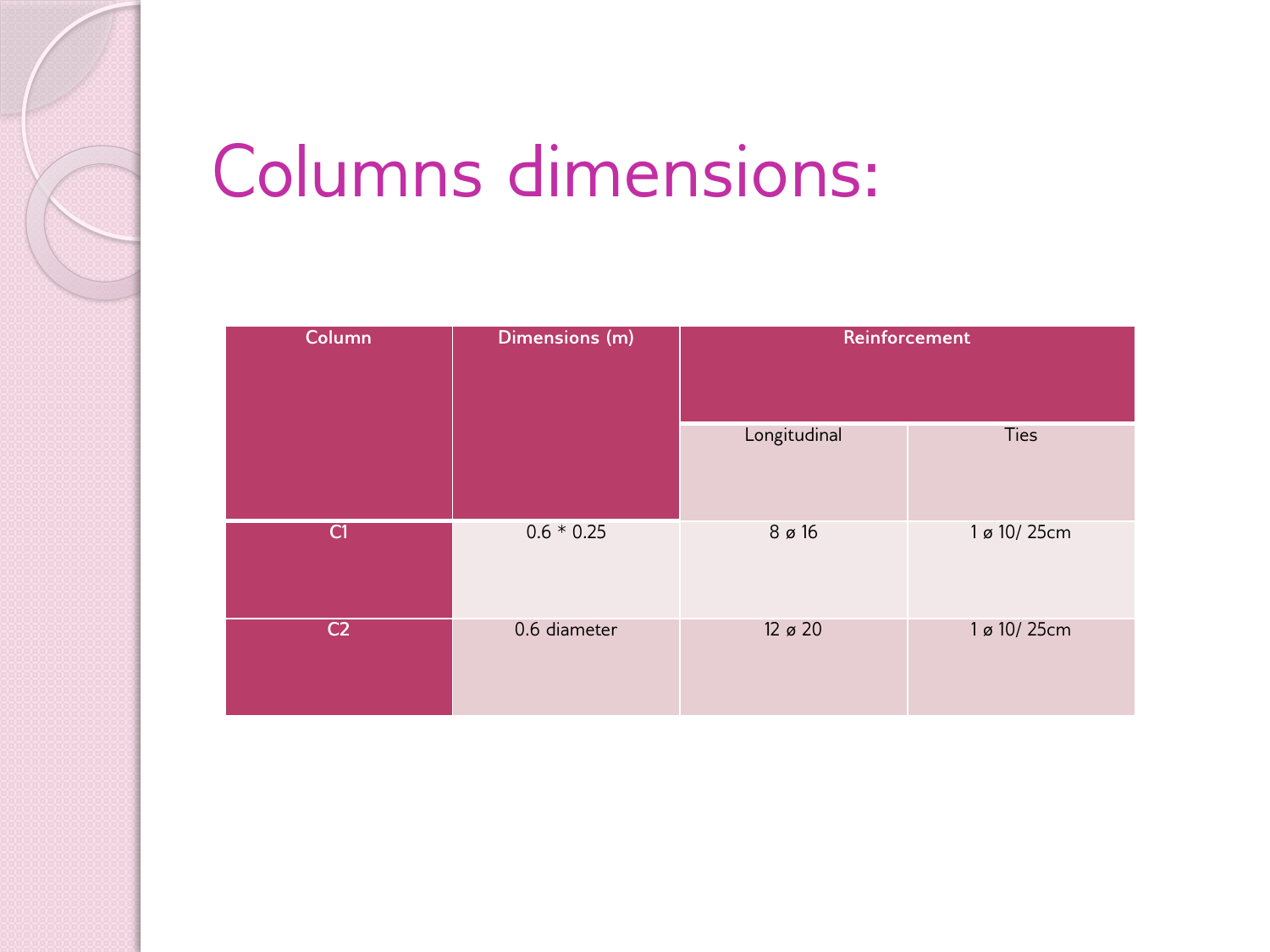

# Columns dimensions:
| Column | Dimensions (m) | Reinforcement |  |
| --- | --- | --- | --- |
|  |  | Longitudinal | Ties |
| C1 | 0.6 \* 0.25 | 8 ø 16 | 1 ø 10/ 25cm |
| C2 | 0.6 diameter | 12 ø 20 | 1 ø 10/ 25cm |